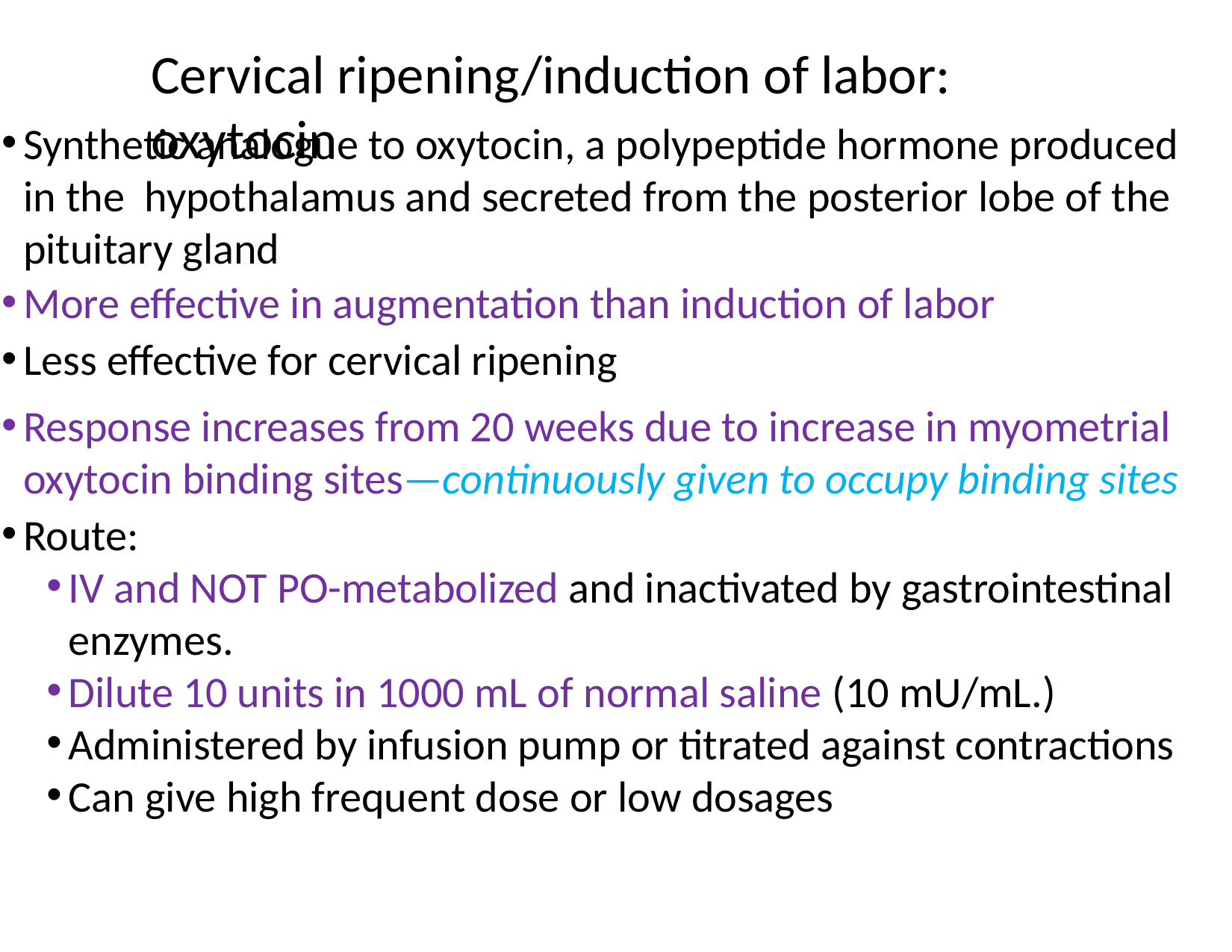

# Cervical ripening/induction of labor: oxytocin
Synthetic analogue to oxytocin, a polypeptide hormone produced in the  hypothalamus and secreted from the posterior lobe of the pituitary gland
More effective in augmentation than induction of labor
Less effective for cervical ripening
Response increases from 20 weeks due to increase in myometrial oxytocin binding sites—continuously given to occupy binding sites
Route:
IV and NOT PO-metabolized and inactivated by gastrointestinal enzymes.
Dilute 10 units in 1000 mL of normal saline (10 mU/mL.)
Administered by infusion pump or titrated against contractions
Can give high frequent dose or low dosages